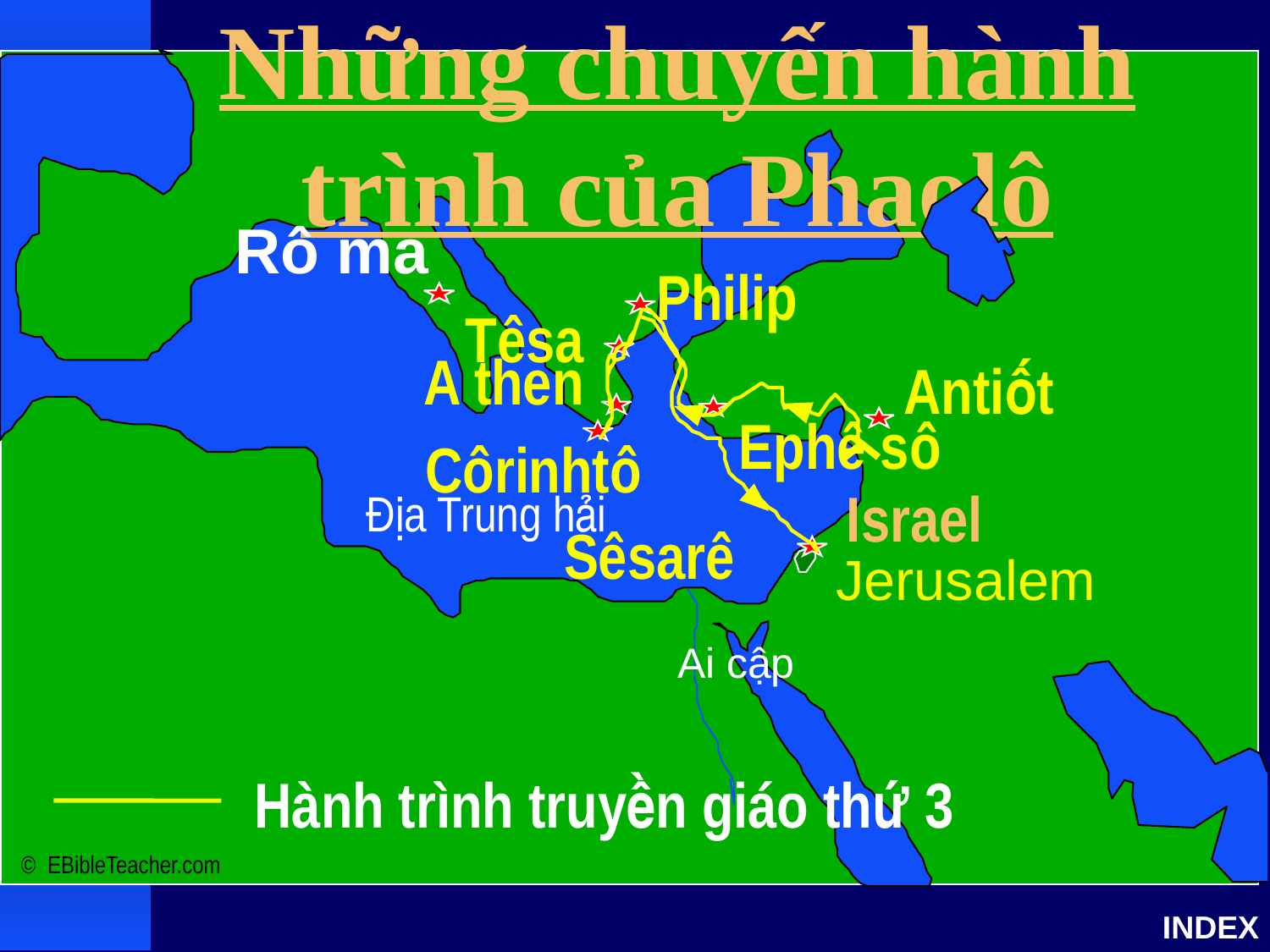

Paul-3rd Missionary Journey
Những chuyến hành trình của Phaolô

Rô ma

Philip

Têsa

A then

Antiốt

Ephê sô

Côrinhtô

Israel

Sêsarê

Jerusalem

Ai cập

Hành trình truyền giáo thứ 3

©  EBibleTeacher.com

Địa Trung hải

Paul’s 3rd Journey
INDEX